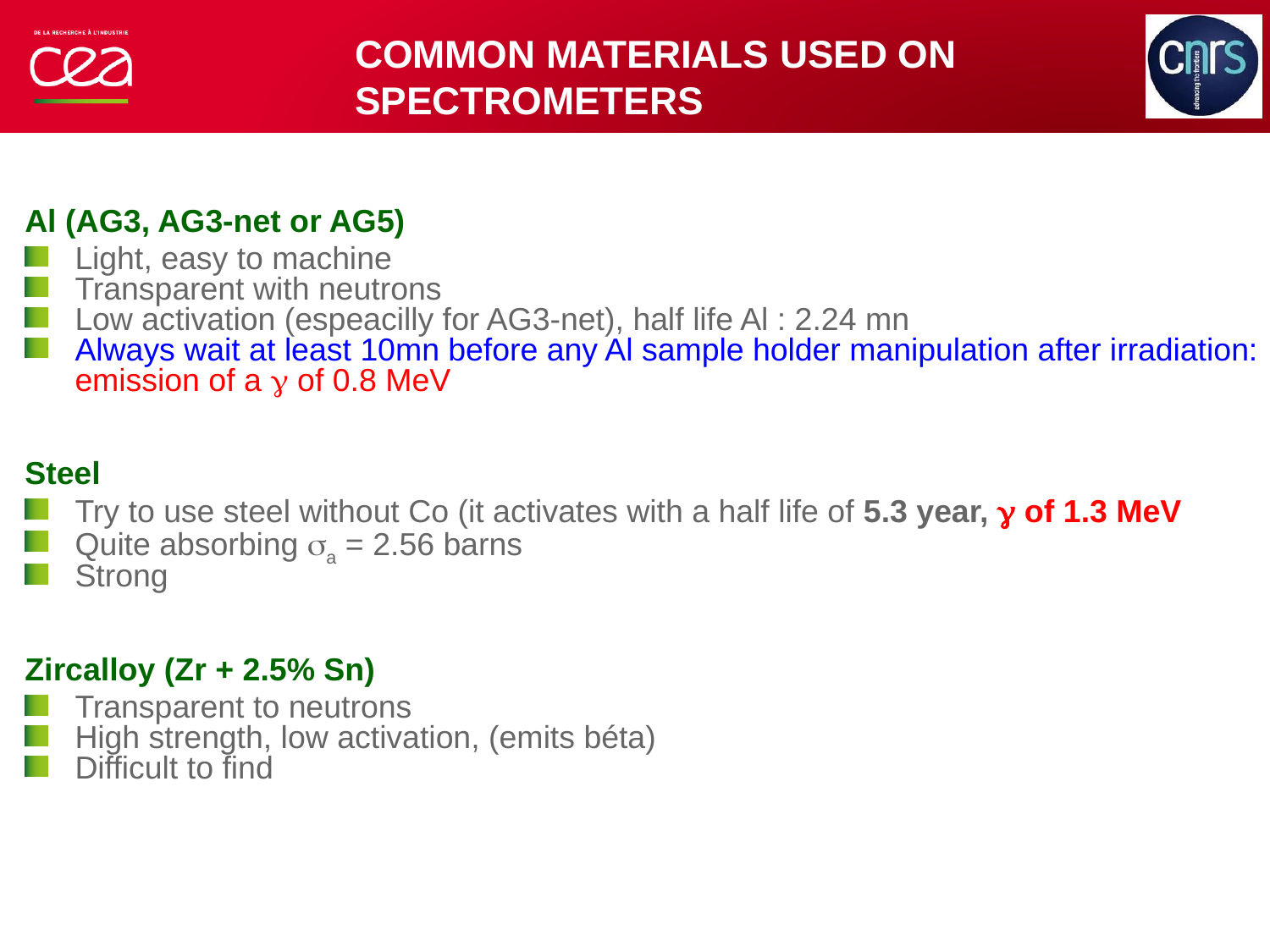

# Common materials used on spectrometers
Al (AG3, AG3-net or AG5)
Light, easy to machine
Transparent with neutrons
Low activation (espeacilly for AG3-net), half life Al : 2.24 mn
Always wait at least 10mn before any Al sample holder manipulation after irradiation: emission of a γ of 0.8 MeV

Steel
Try to use steel without Co (it activates with a half life of 5.3 year, γ of 1.3 MeV
Quite absorbing σa = 2.56 barns
Strong

Zircalloy (Zr + 2.5% Sn)
Transparent to neutrons
High strength, low activation, (emits béta)
Difficult to find